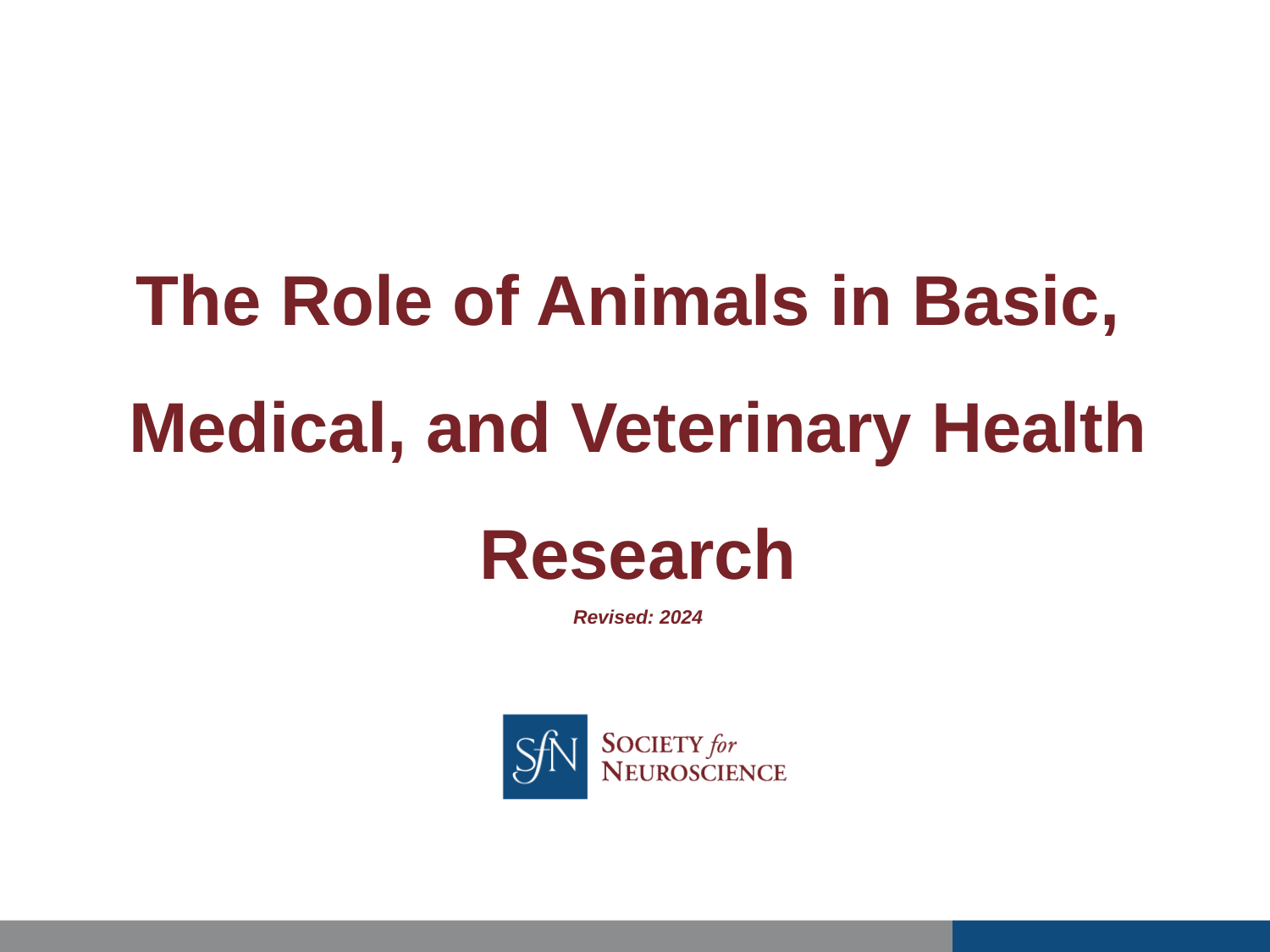

# The Role of Animals in Basic, Medical, and Veterinary Health Research Revised: 2024